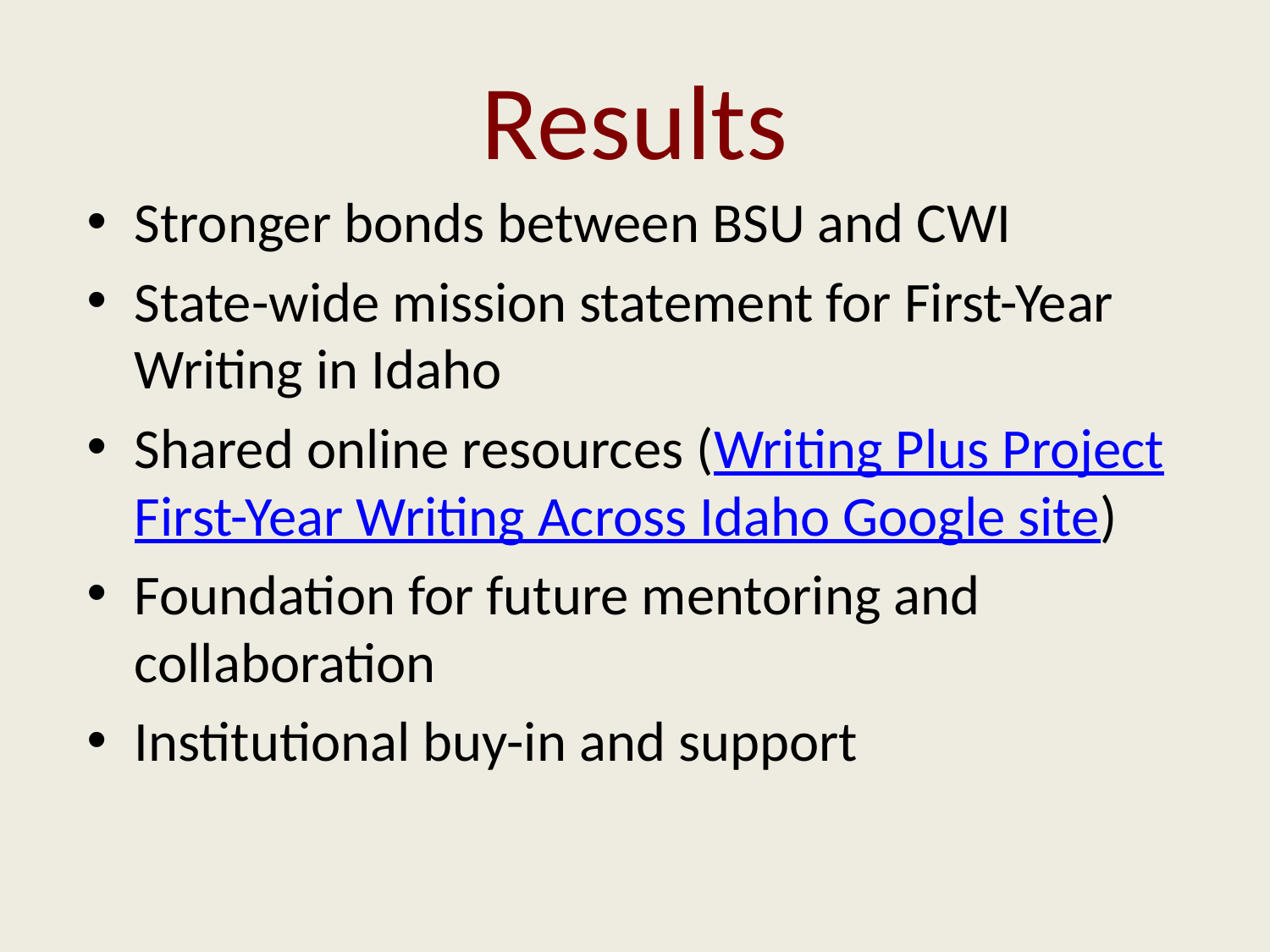

# Results
Stronger bonds between BSU and CWI
State-wide mission statement for First-Year Writing in Idaho
Shared online resources (Writing Plus Project First-Year Writing Across Idaho Google site)
Foundation for future mentoring and collaboration
Institutional buy-in and support